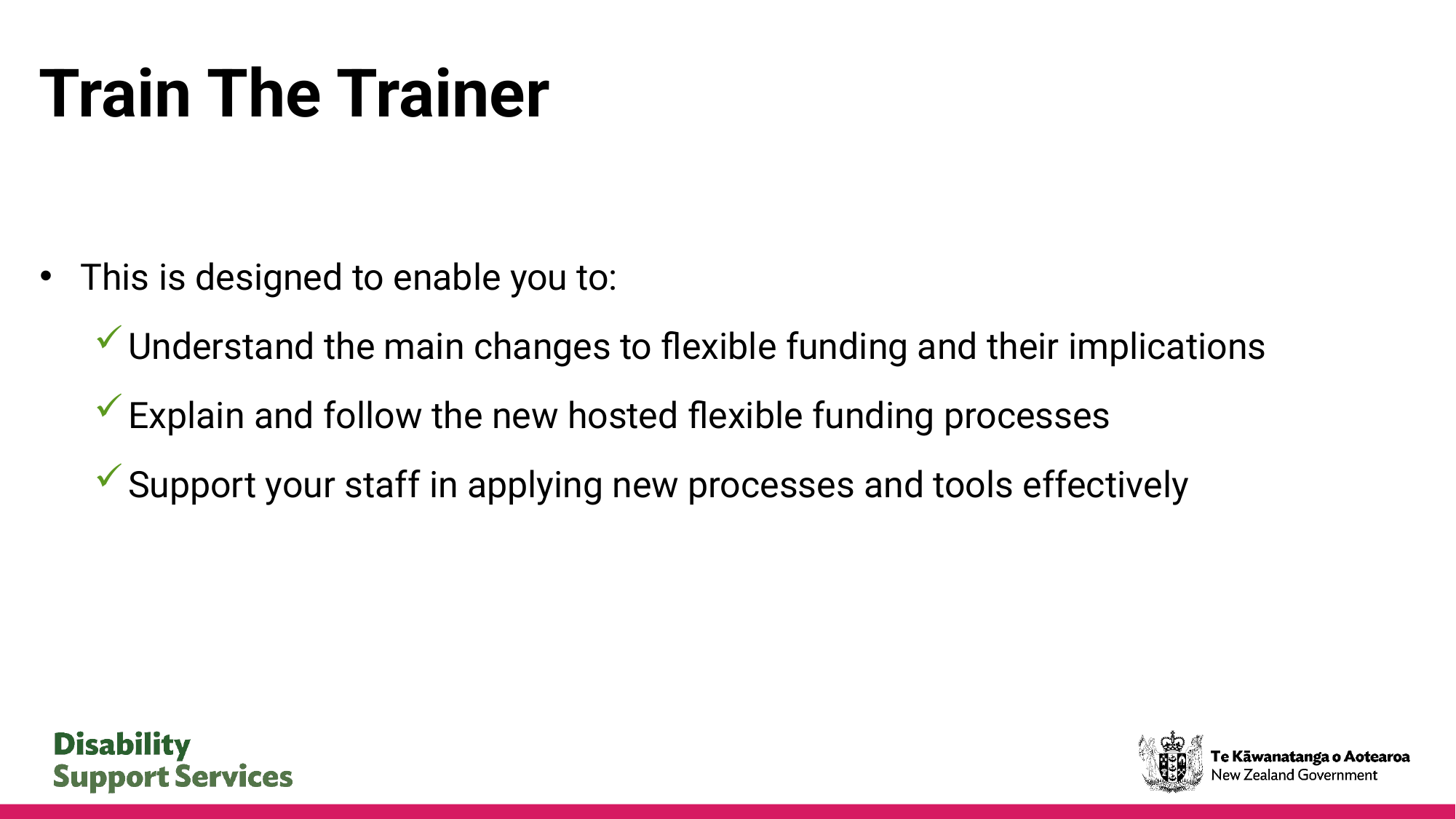

# Train The Trainer

This is designed to enable you to:
Understand the main changes to flexible funding and their implications
Explain and follow the new hosted flexible funding processes
Support your staff in applying new processes and tools effectively